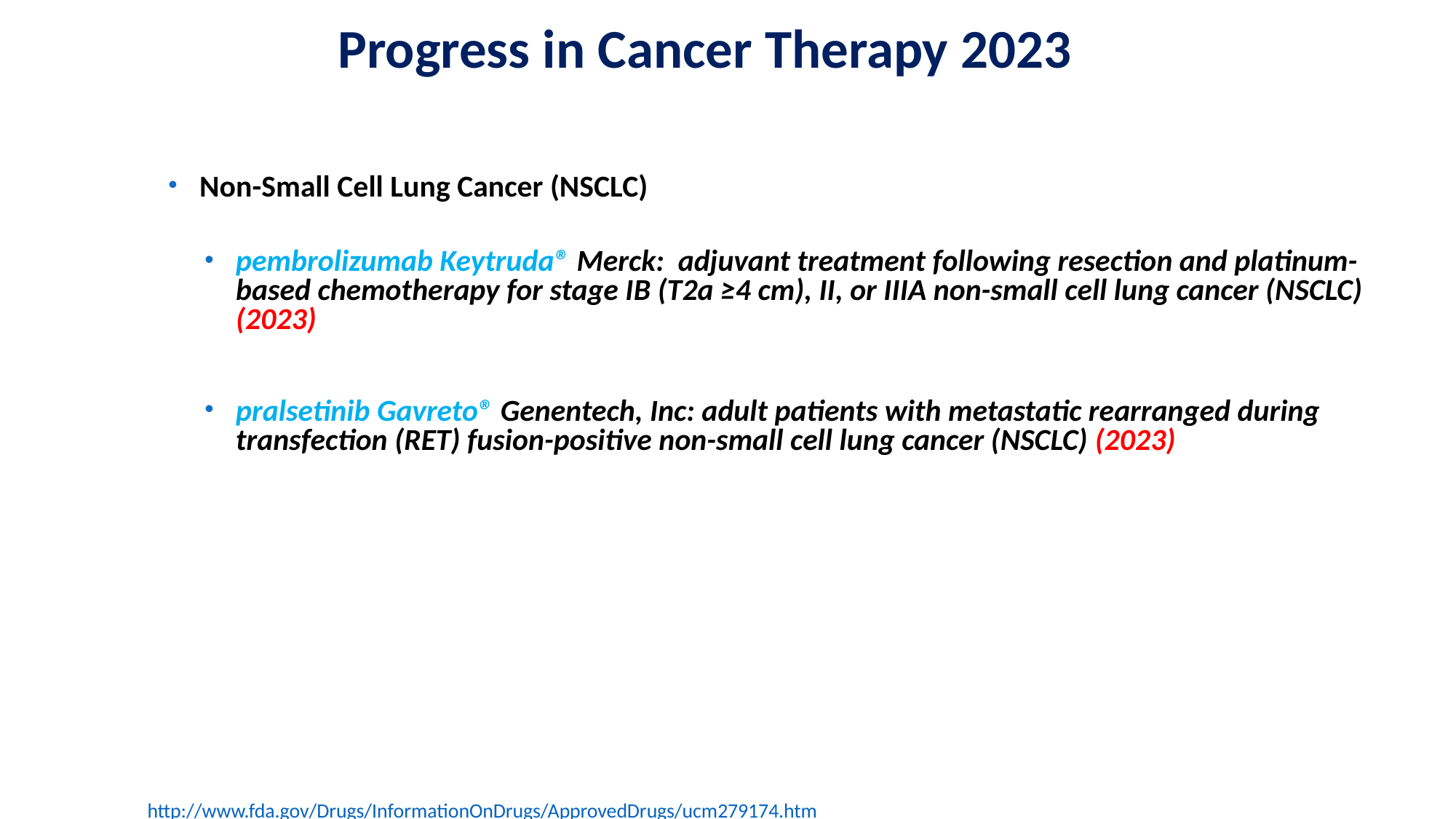

# Progress in Cancer Therapy 2023

Non-Small Cell Lung Cancer (NSCLC)

pembrolizumab Keytruda® Merck:  adjuvant treatment following resection and platinum-based chemotherapy for stage IB (T2a ≥4 cm), II, or IIIA non-small cell lung cancer (NSCLC) (2023)

pralsetinib Gavreto® Genentech, Inc: adult patients with metastatic rearranged during transfection (RET) fusion-positive non-small cell lung cancer (NSCLC) (2023)

	http://www.fda.gov/Drugs/InformationOnDrugs/ApprovedDrugs/ucm279174.htm